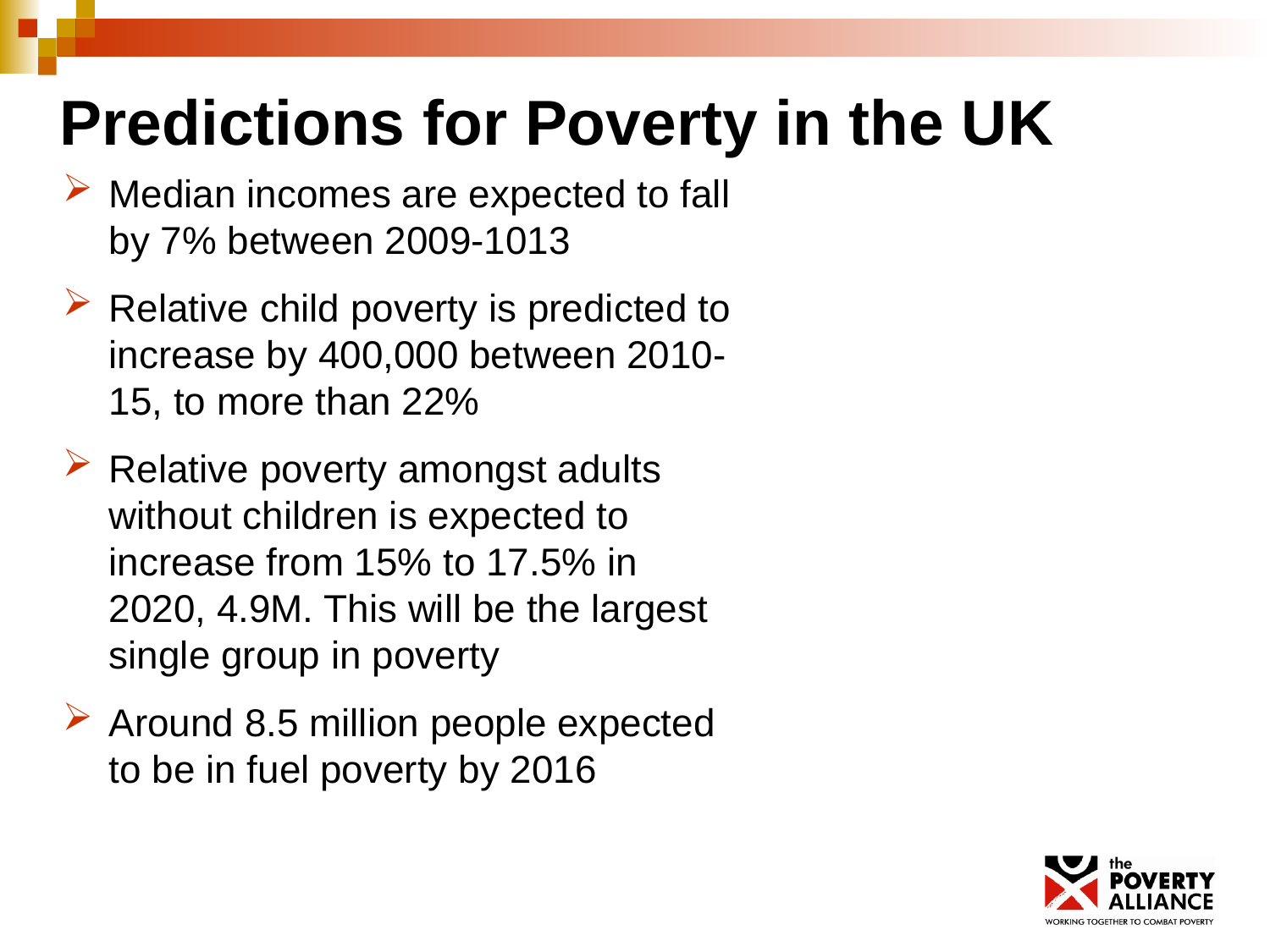

Predictions for Poverty in the UK
Median incomes are expected to fall by 7% between 2009-1013
Relative child poverty is predicted to increase by 400,000 between 2010-15, to more than 22%
Relative poverty amongst adults without children is expected to increase from 15% to 17.5% in 2020, 4.9M. This will be the largest single group in poverty
Around 8.5 million people expected to be in fuel poverty by 2016